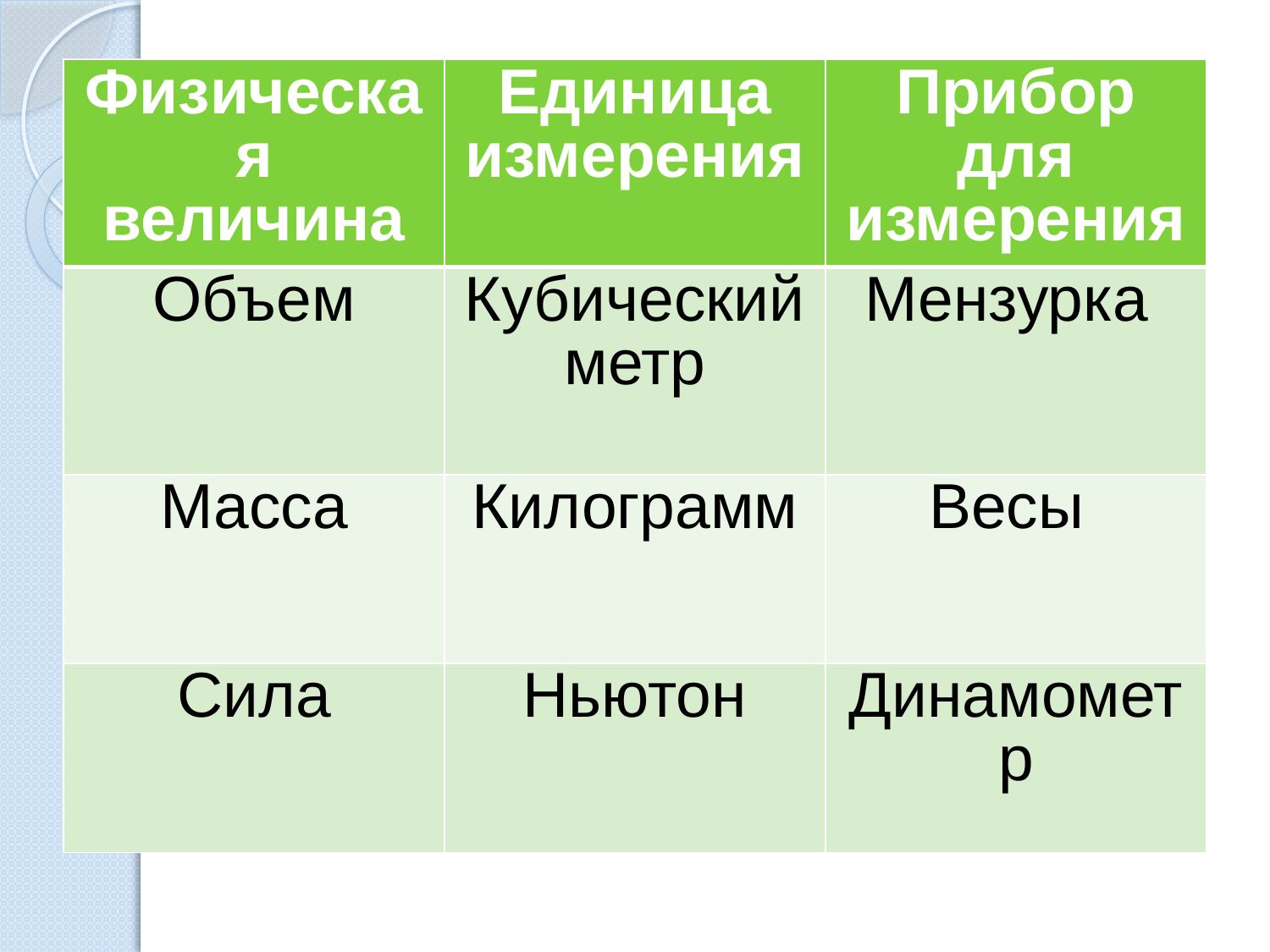

#
| Физическая величина | Единица измерения | Прибор для измерения |
| --- | --- | --- |
| Объем | Кубический метр | Мензурка |
| Масса | Килограмм | Весы |
| Сила | Ньютон | Динамометр |